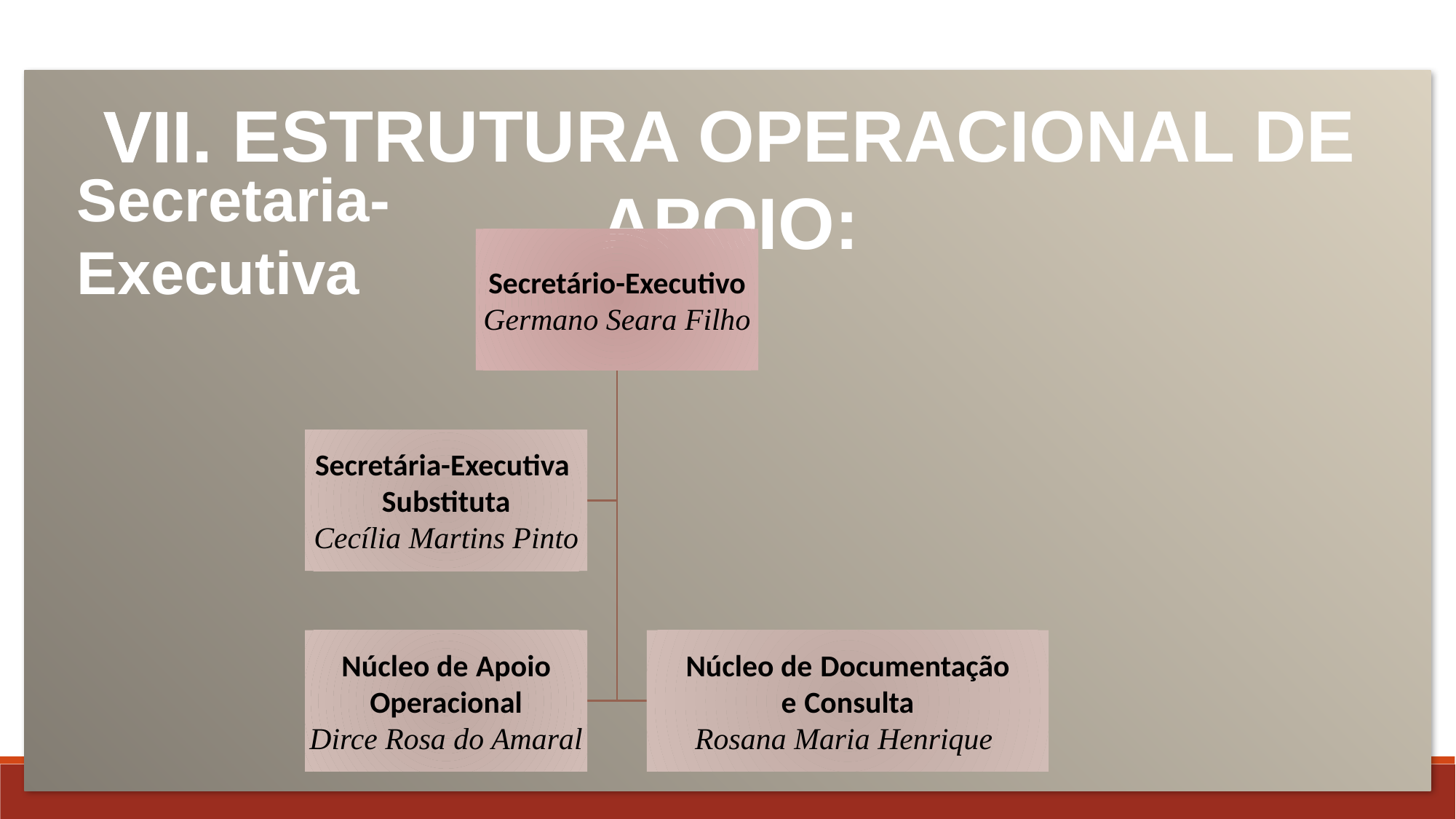

VII. ESTRUTURA OPERACIONAL DE APOIO:
Secretaria-Executiva

Secretário-Executivo
Germano Seara Filho
Núcleo de Apoio
Operacional
Dirce Rosa do Amaral
Núcleo de Documentação
e Consulta
Rosana Maria Henrique
Secretária-Executiva
Substituta
Cecília Martins Pinto